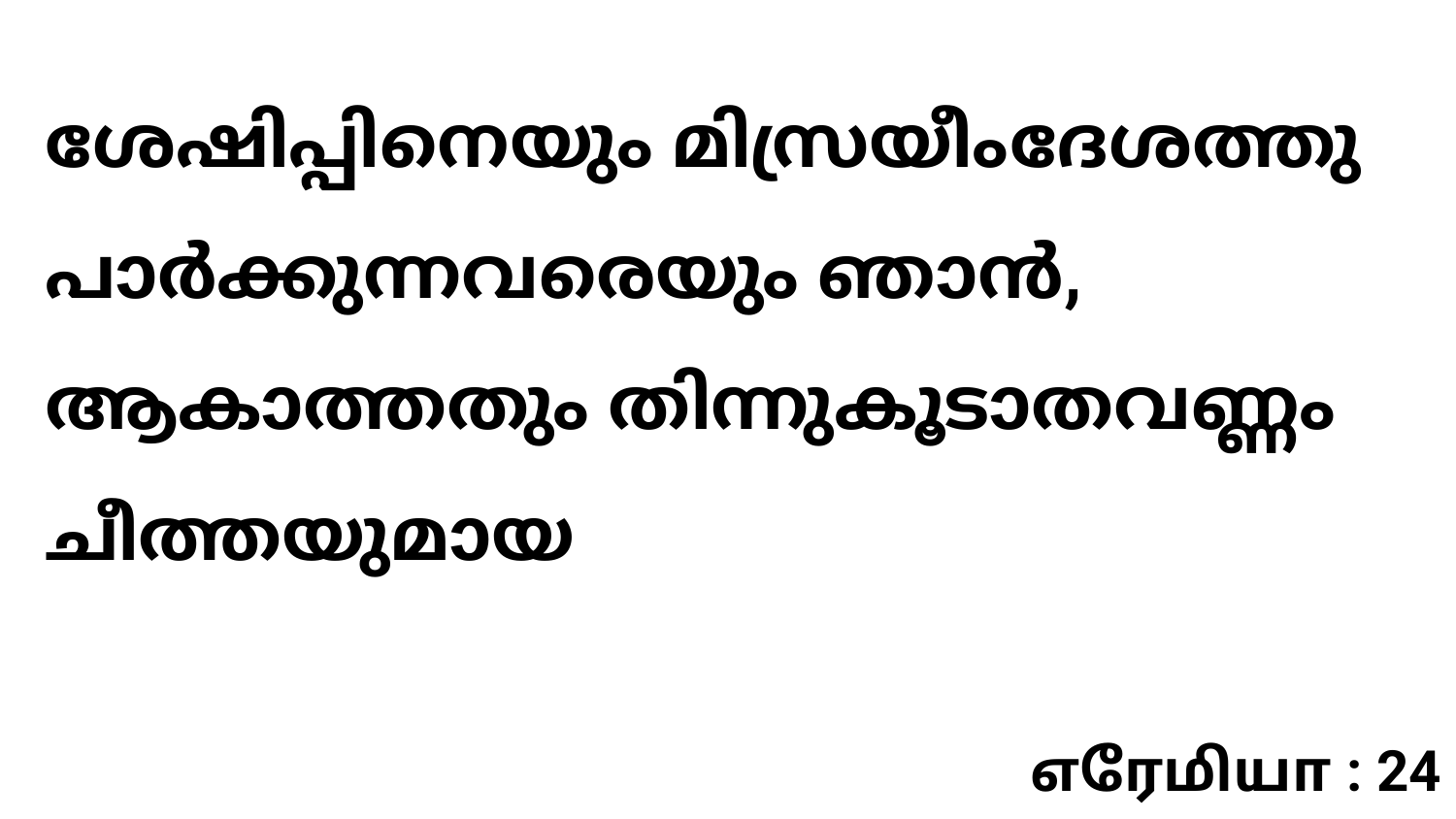

ശേഷിപ്പിനെയും മിസ്രയീംദേശത്തു പാർക്കുന്നവരെയും ഞാൻ, ആകാത്തതും തിന്നുകൂടാതവണ്ണം ചീത്തയുമായ
எரேமியா : 24